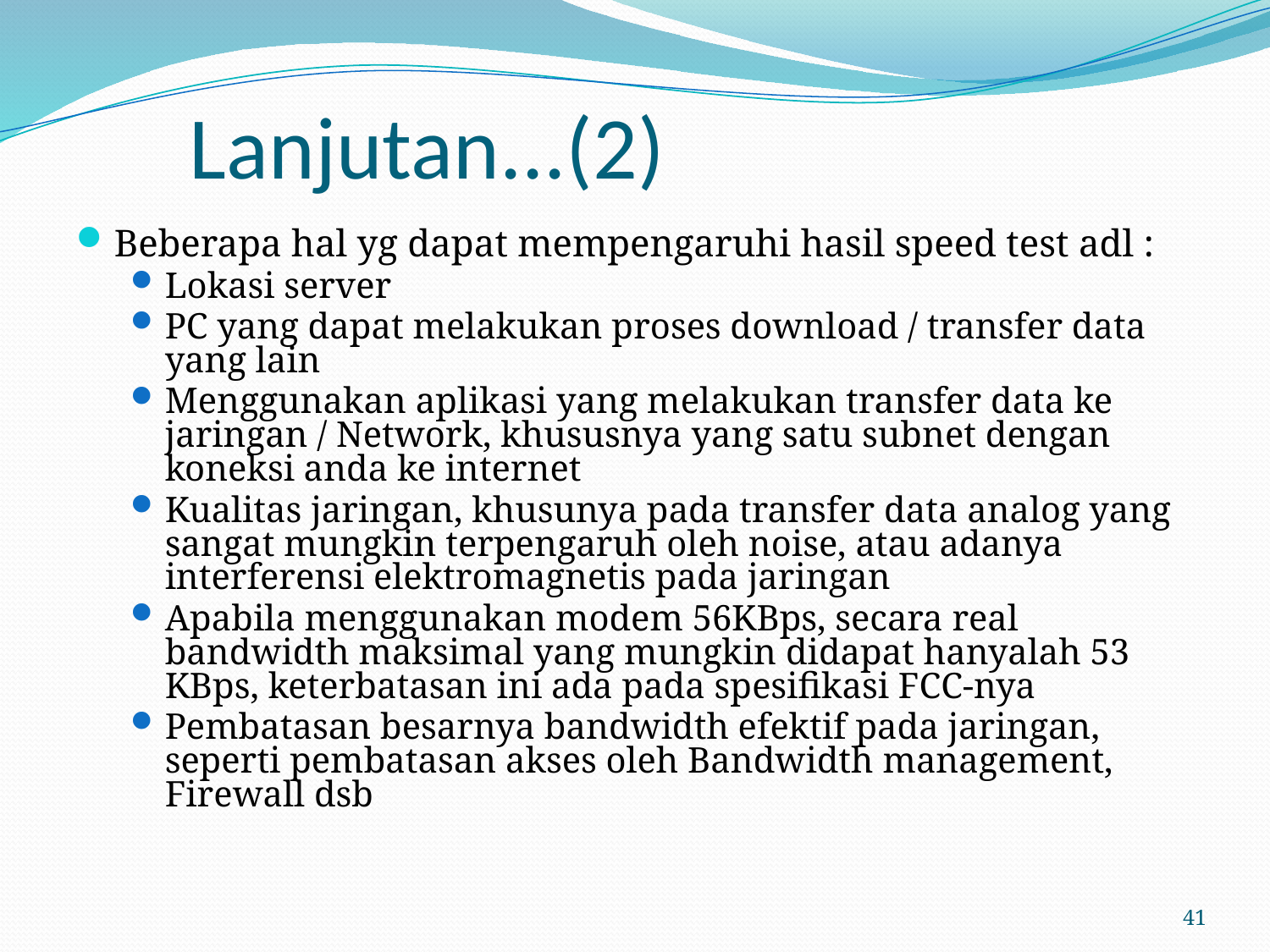

# Lanjutan...(2)
Beberapa hal yg dapat mempengaruhi hasil speed test adl :
Lokasi server
PC yang dapat melakukan proses download / transfer data yang lain
Menggunakan aplikasi yang melakukan transfer data ke jaringan / Network, khususnya yang satu subnet dengan koneksi anda ke internet
Kualitas jaringan, khusunya pada transfer data analog yang sangat mungkin terpengaruh oleh noise, atau adanya interferensi elektromagnetis pada jaringan
Apabila menggunakan modem 56KBps, secara real bandwidth maksimal yang mungkin didapat hanyalah 53 KBps, keterbatasan ini ada pada spesifikasi FCC-nya
Pembatasan besarnya bandwidth efektif pada jaringan, seperti pembatasan akses oleh Bandwidth management, Firewall dsb
41